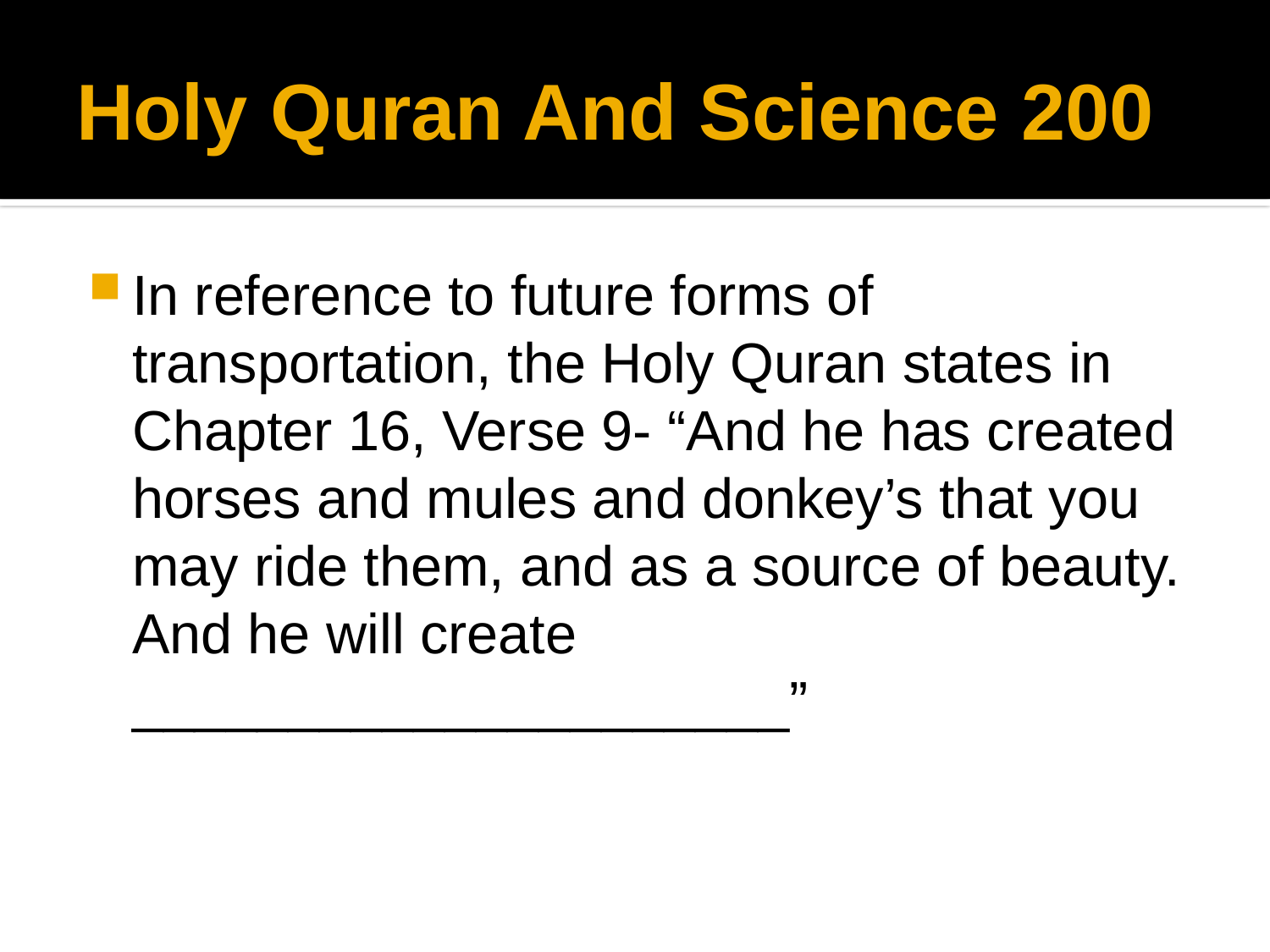

# Holy Quran And Science 200
In reference to future forms of transportation, the Holy Quran states in Chapter 16, Verse 9- “And he has created horses and mules and donkey’s that you may ride them, and as a source of beauty. And he will create _____________________”